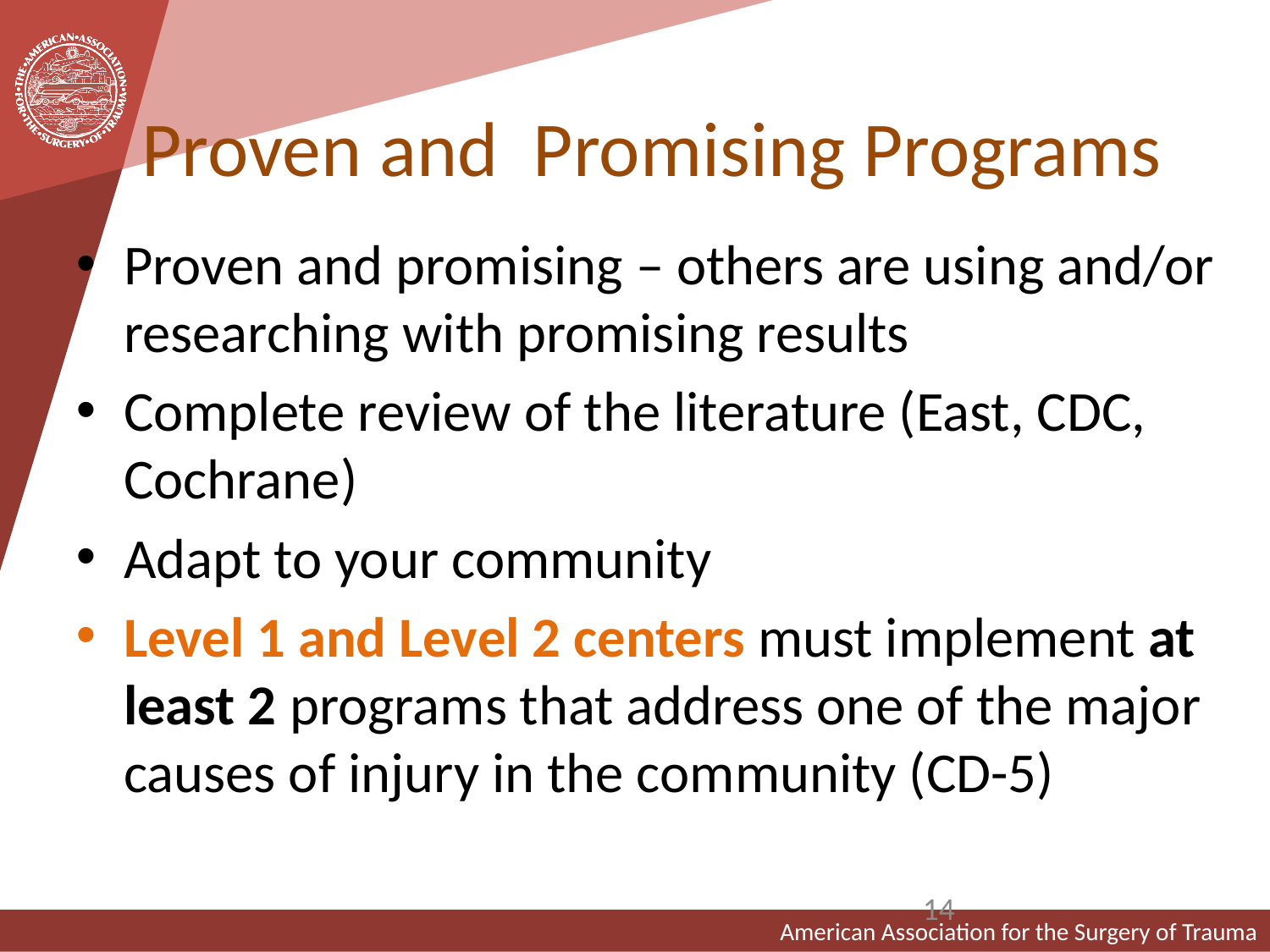

# Proven and  Promising Programs
Proven and promising – others are using and/or researching with promising results
Complete review of the literature (East, CDC, Cochrane)
Adapt to your community
Level 1 and Level 2 centers must implement at least 2 programs that address one of the major causes of injury in the community (CD-5)

14